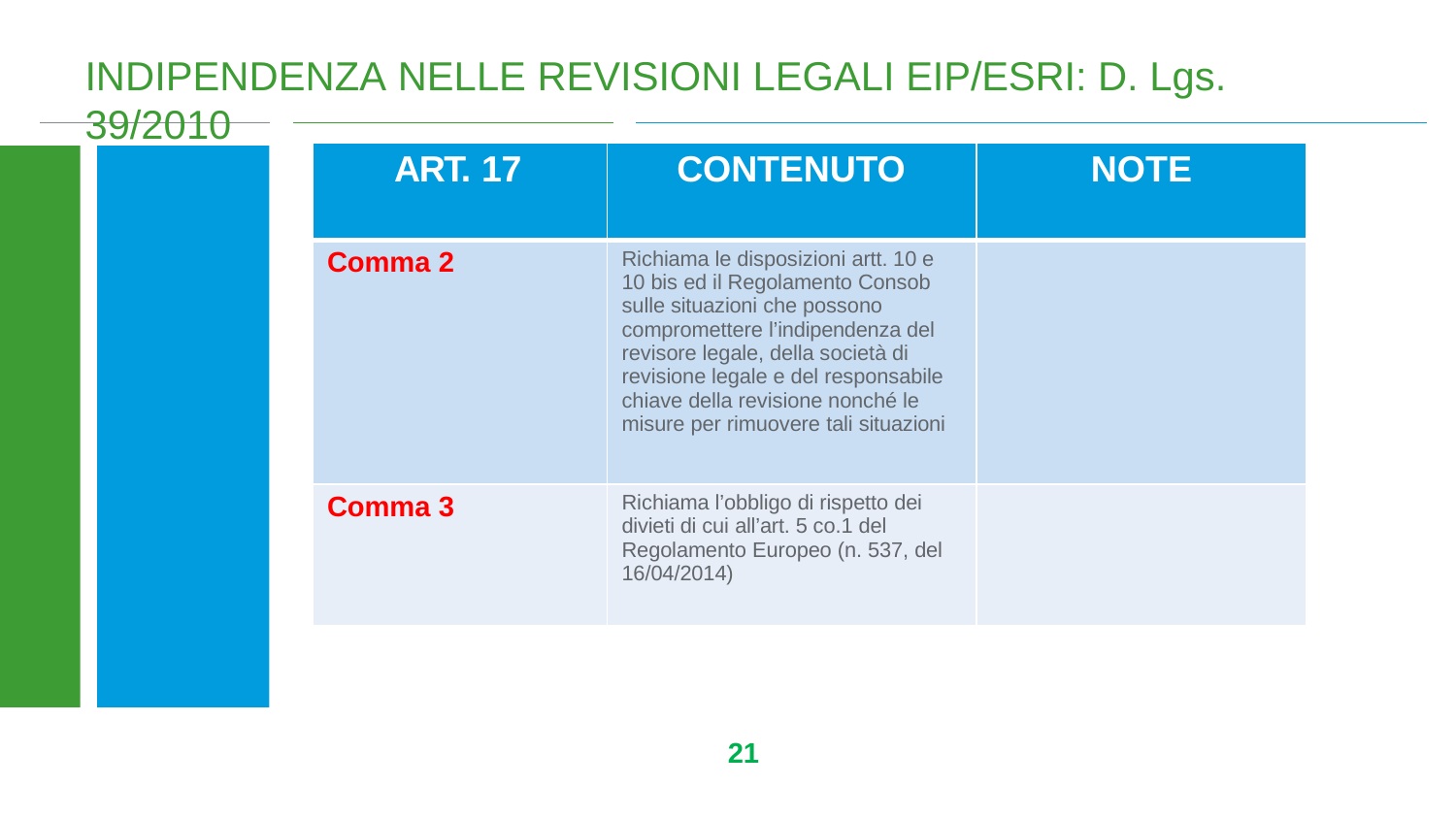

# INDIPENDENZA NELLE REVISIONI LEGALI EIP/ESRI: D. Lgs. 39/2010
| ART. 17 | CONTENUTO | NOTE |
| --- | --- | --- |
| Comma 2 | Richiama le disposizioni artt. 10 e 10 bis ed il Regolamento Consob sulle situazioni che possono compromettere l’indipendenza del revisore legale, della società di revisione legale e del responsabile chiave della revisione nonché le misure per rimuovere tali situazioni |  |
| Comma 3 | Richiama l’obbligo di rispetto dei divieti di cui all’art. 5 co.1 del Regolamento Europeo (n. 537, del 16/04/2014) |  |
21